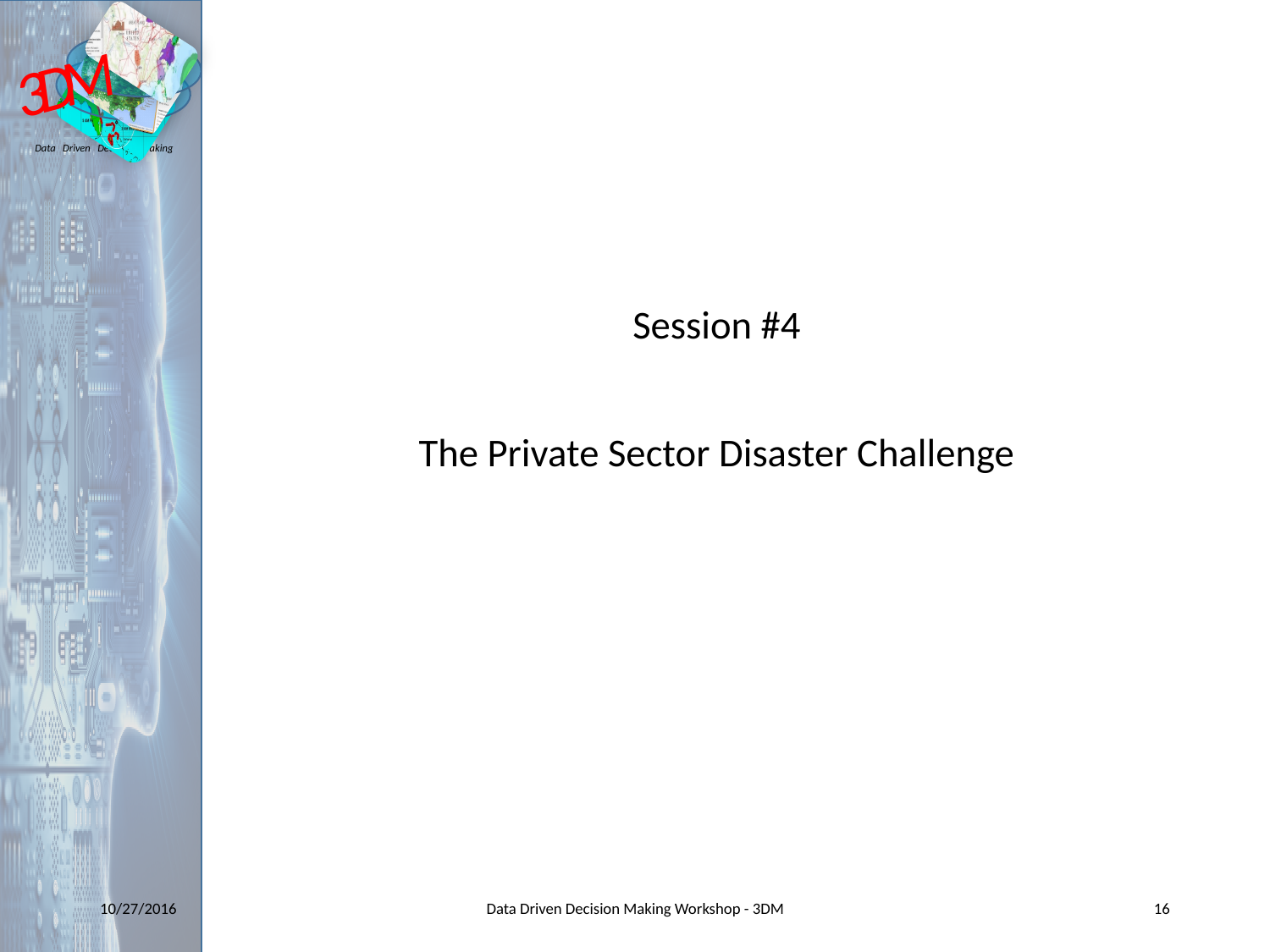

# Session #4 The Private Sector Disaster Challenge
10/27/2016
Data Driven Decision Making Workshop - 3DM
16